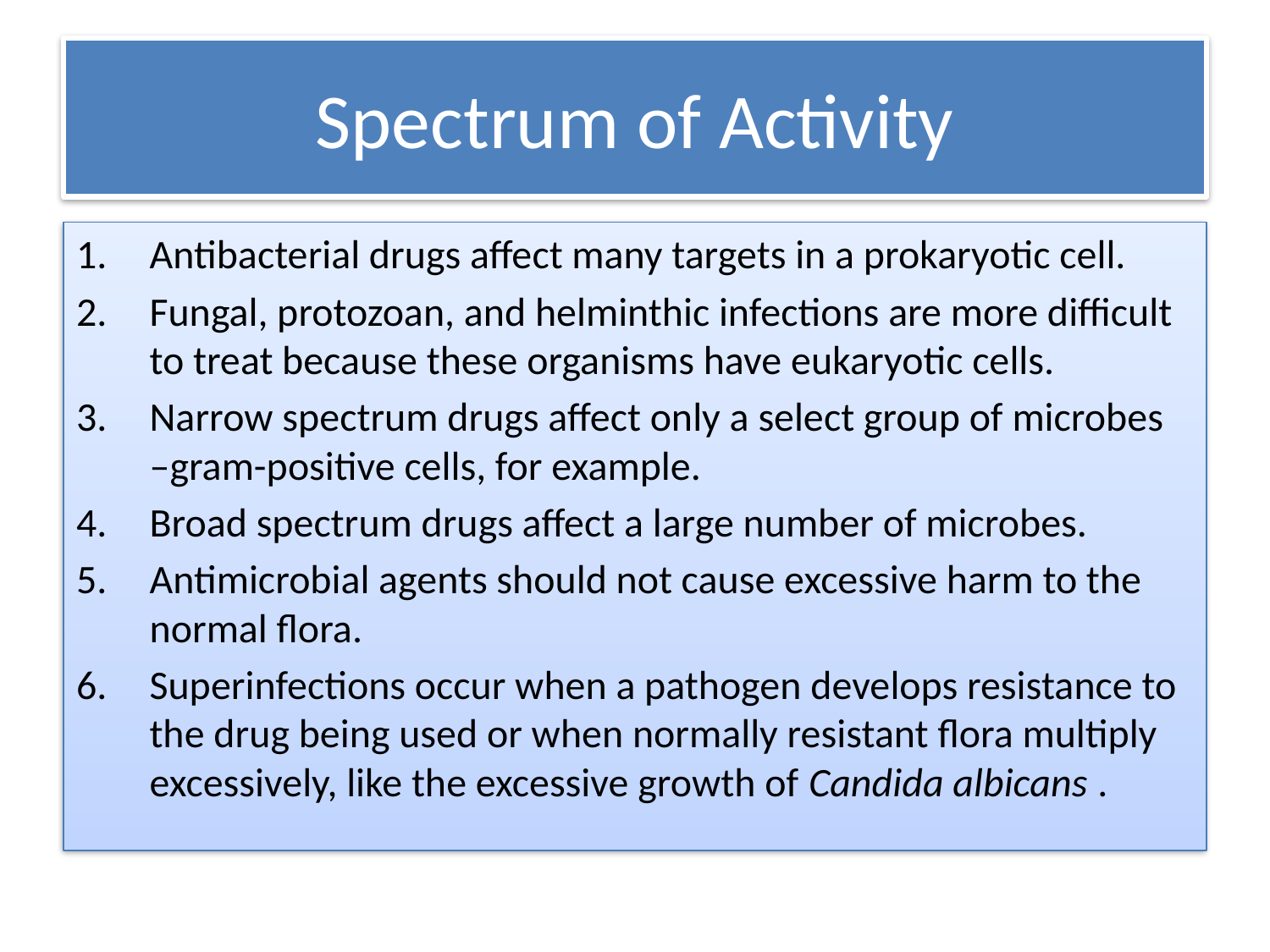

# Spectrum of Activity
Antibacterial drugs affect many targets in a prokaryotic cell.
Fungal, protozoan, and helminthic infections are more difficult to treat because these organisms have eukaryotic cells.
Narrow spectrum drugs affect only a select group of microbes –gram-positive cells, for example.
Broad spectrum drugs affect a large number of microbes.
Antimicrobial agents should not cause excessive harm to the normal flora.
Superinfections occur when a pathogen develops resistance to the drug being used or when normally resistant flora multiply excessively, like the excessive growth of Candida albicans .